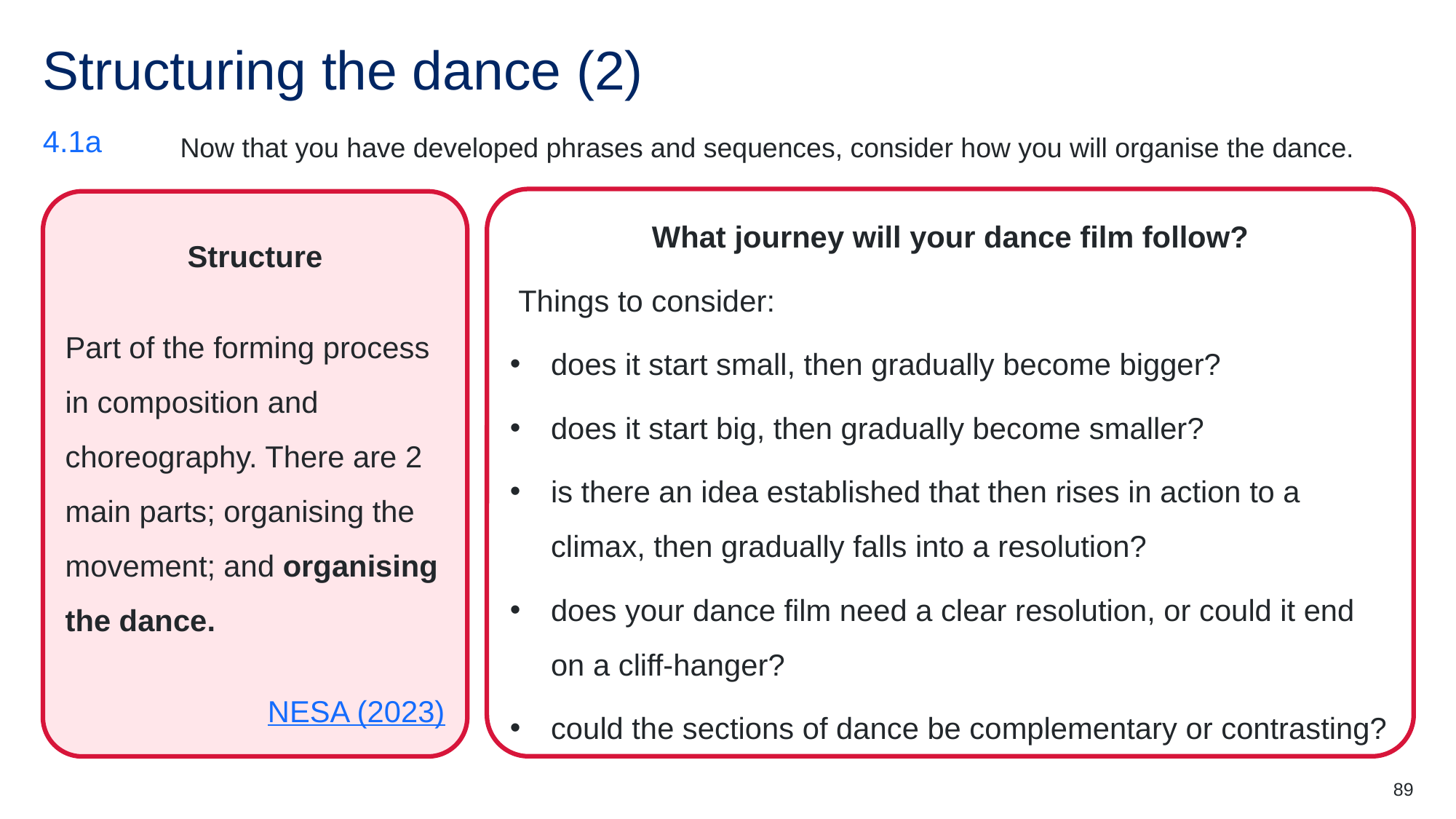

# Structuring the dance (2)
Now that you have developed phrases and sequences, consider how you will organise the dance.
4.1a
What journey will your dance film follow?
 Things to consider:
does it start small, then gradually become bigger?
does it start big, then gradually become smaller?
is there an idea established that then rises in action to a climax, then gradually falls into a resolution?
does your dance film need a clear resolution, or could it end on a cliff-hanger?
could the sections of dance be complementary or contrasting?
Structure
Part of the forming process in composition and choreography. There are 2 main parts; organising the movement; and organising the dance.
NESA (2023)
89